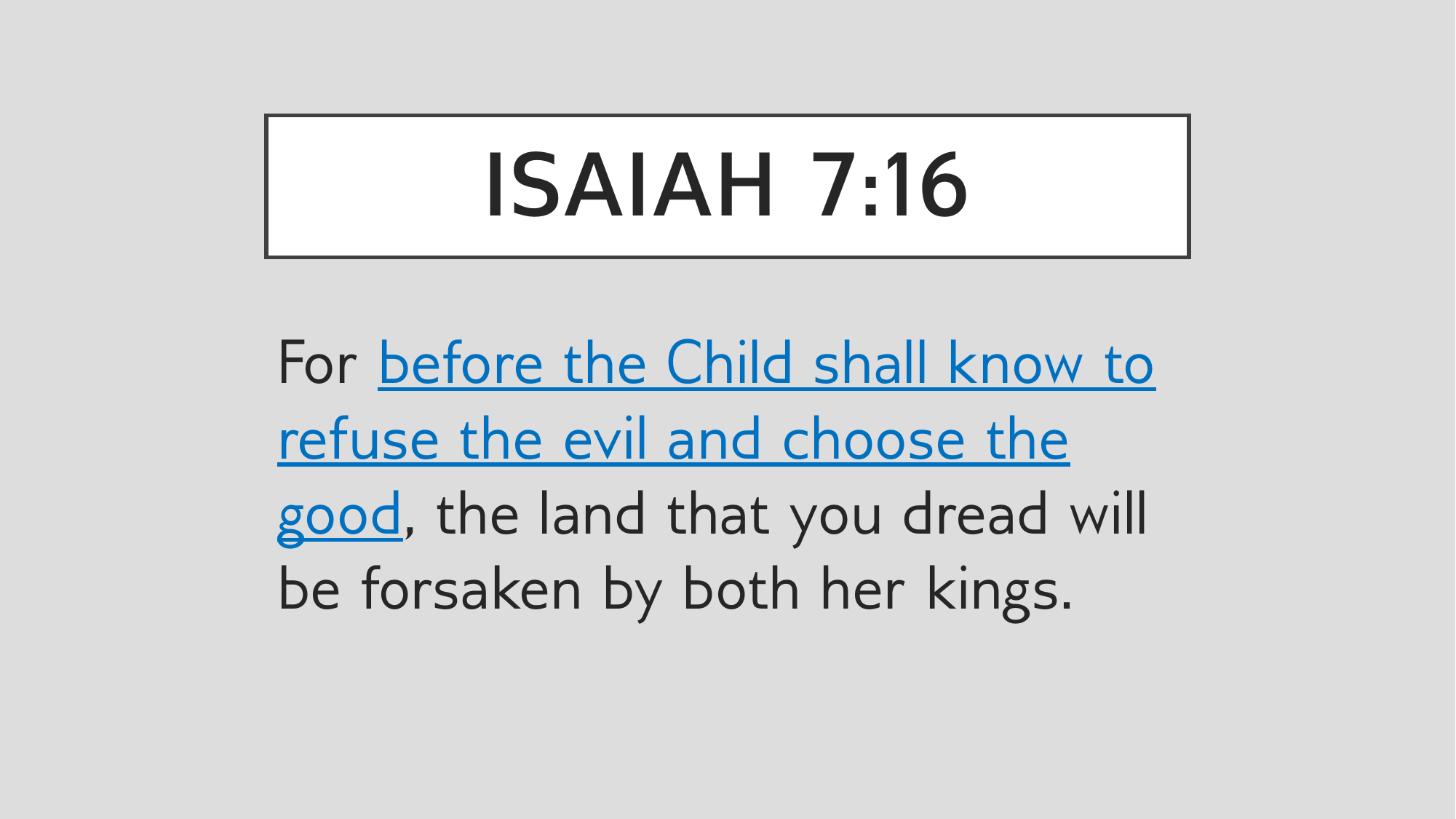

# Isaiah 7:16
For before the Child shall know to refuse the evil and choose the good, the land that you dread will be forsaken by both her kings.